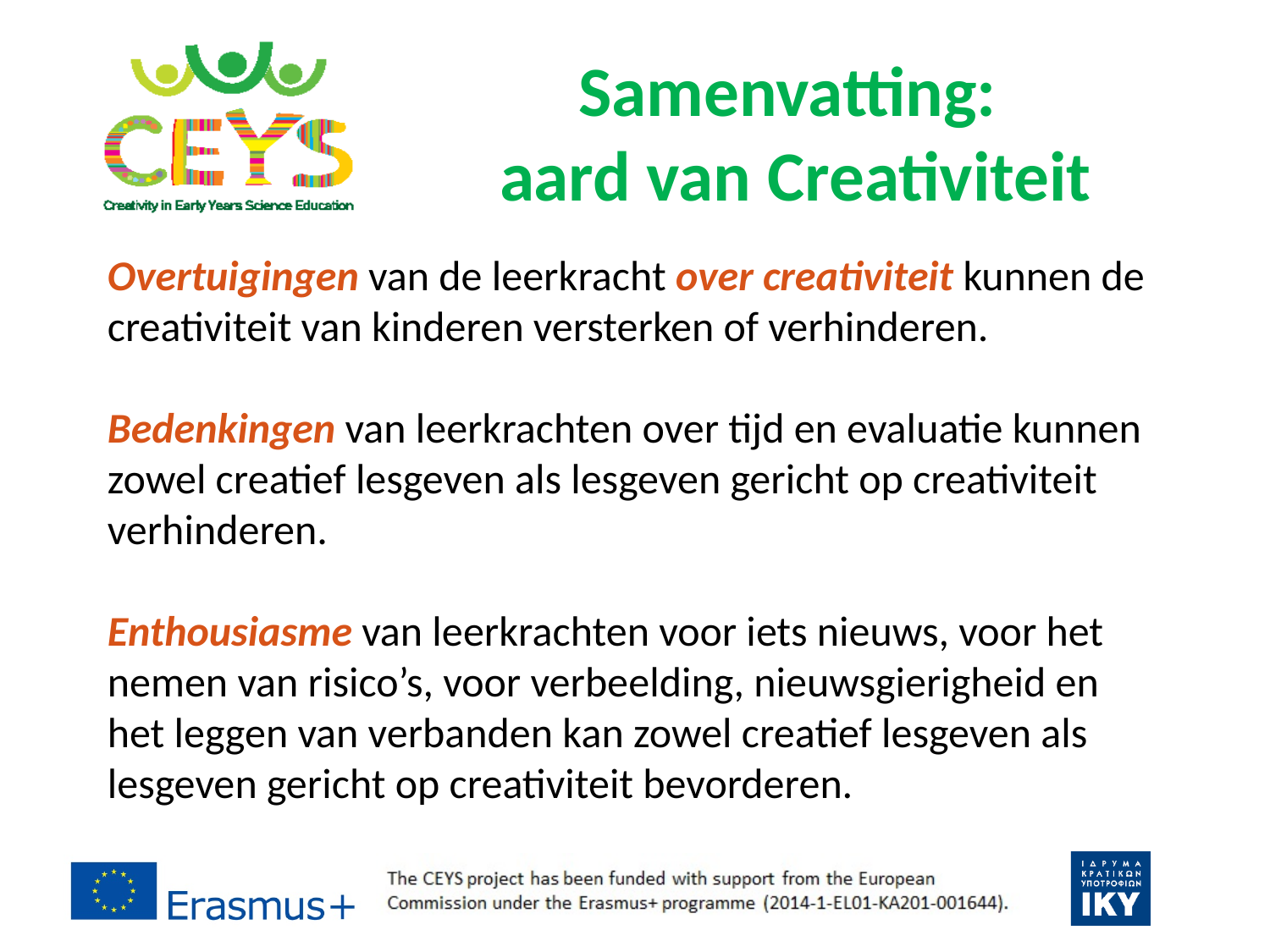

Samenvatting:
aard van Creativiteit
Overtuigingen van de leerkracht over creativiteit kunnen de creativiteit van kinderen versterken of verhinderen.

Bedenkingen van leerkrachten over tijd en evaluatie kunnen zowel creatief lesgeven als lesgeven gericht op creativiteit  verhinderen.

Enthousiasme van leerkrachten voor iets nieuws, voor het nemen van risico’s, voor verbeelding, nieuwsgierigheid en het leggen van verbanden kan zowel creatief lesgeven als lesgeven gericht op creativiteit bevorderen.